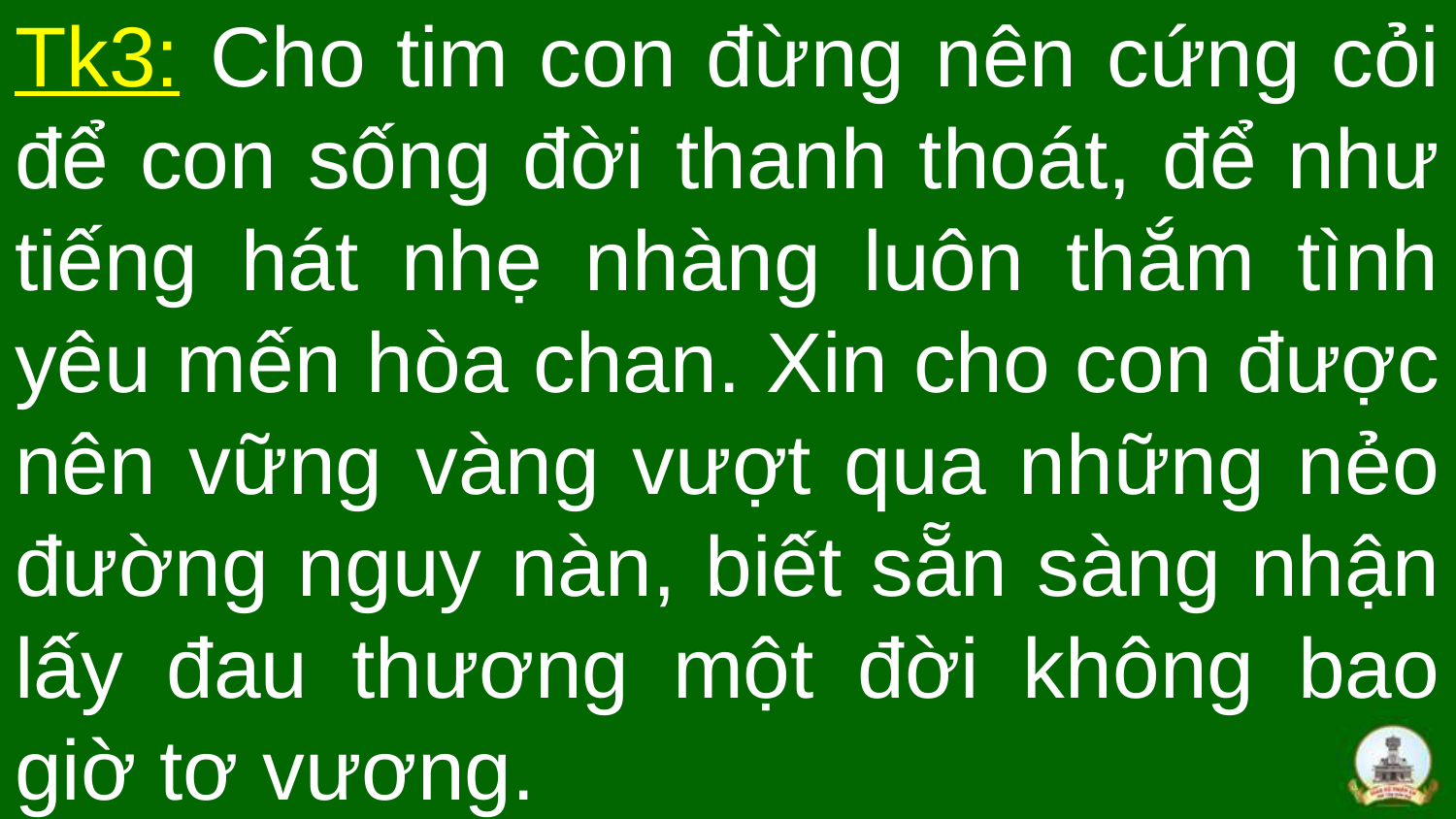

# Tk3: Cho tim con đừng nên cứng cỏi để con sống đời thanh thoát, để như tiếng hát nhẹ nhàng luôn thắm tình yêu mến hòa chan. Xin cho con được nên vững vàng vượt qua những nẻo đường nguy nàn, biết sẵn sàng nhận lấy đau thương một đời không bao giờ tơ vương.